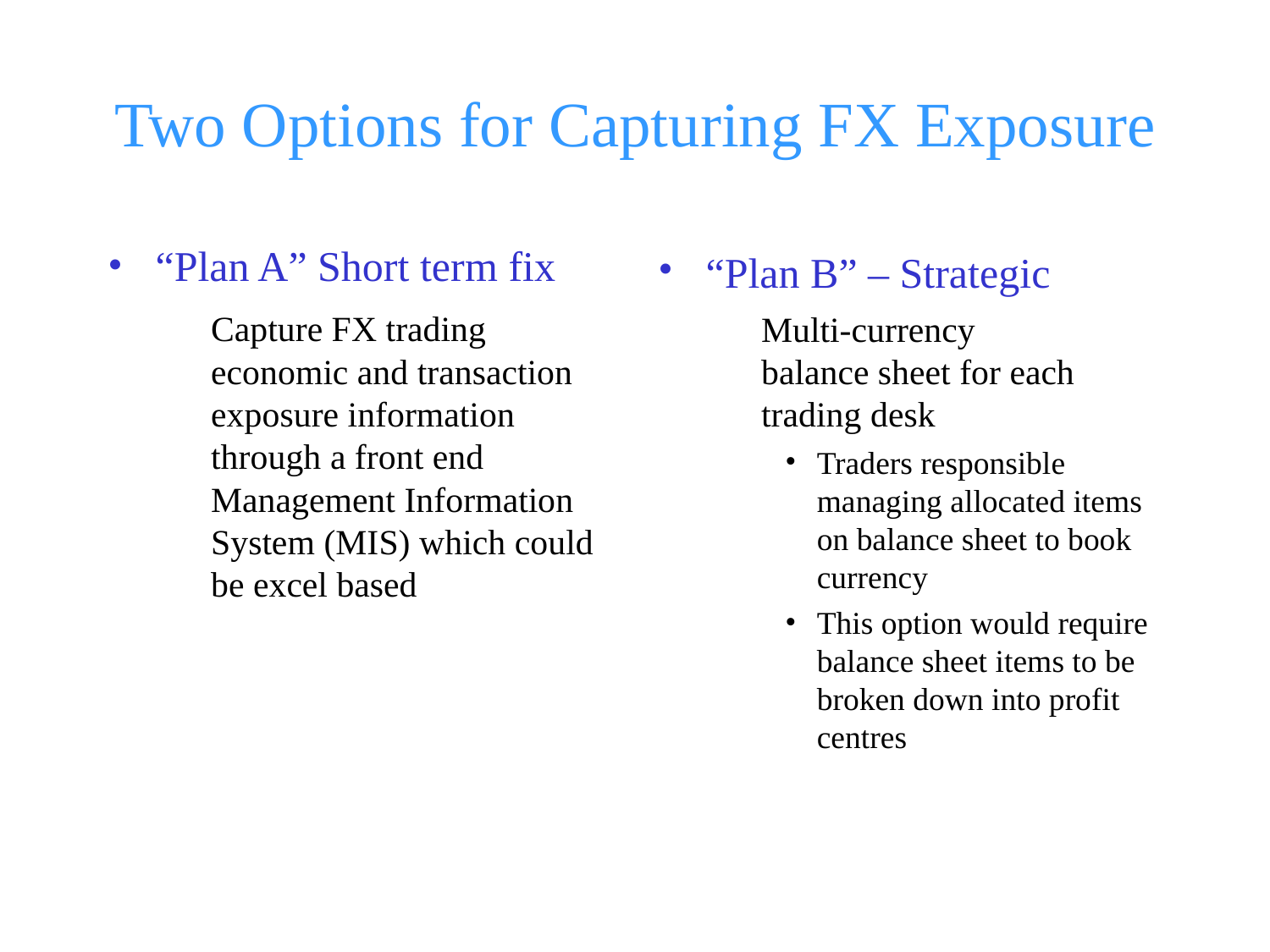

# Two Options for Capturing FX Exposure
“Plan A” Short term fix
	Capture FX trading economic and transaction exposure information through a front end Management Information System (MIS) which could be excel based

“Plan B” – Strategic
	Multi-currency
balance sheet for each trading desk
Traders responsible managing allocated items on balance sheet to book currency
This option would require balance sheet items to be broken down into profit centres